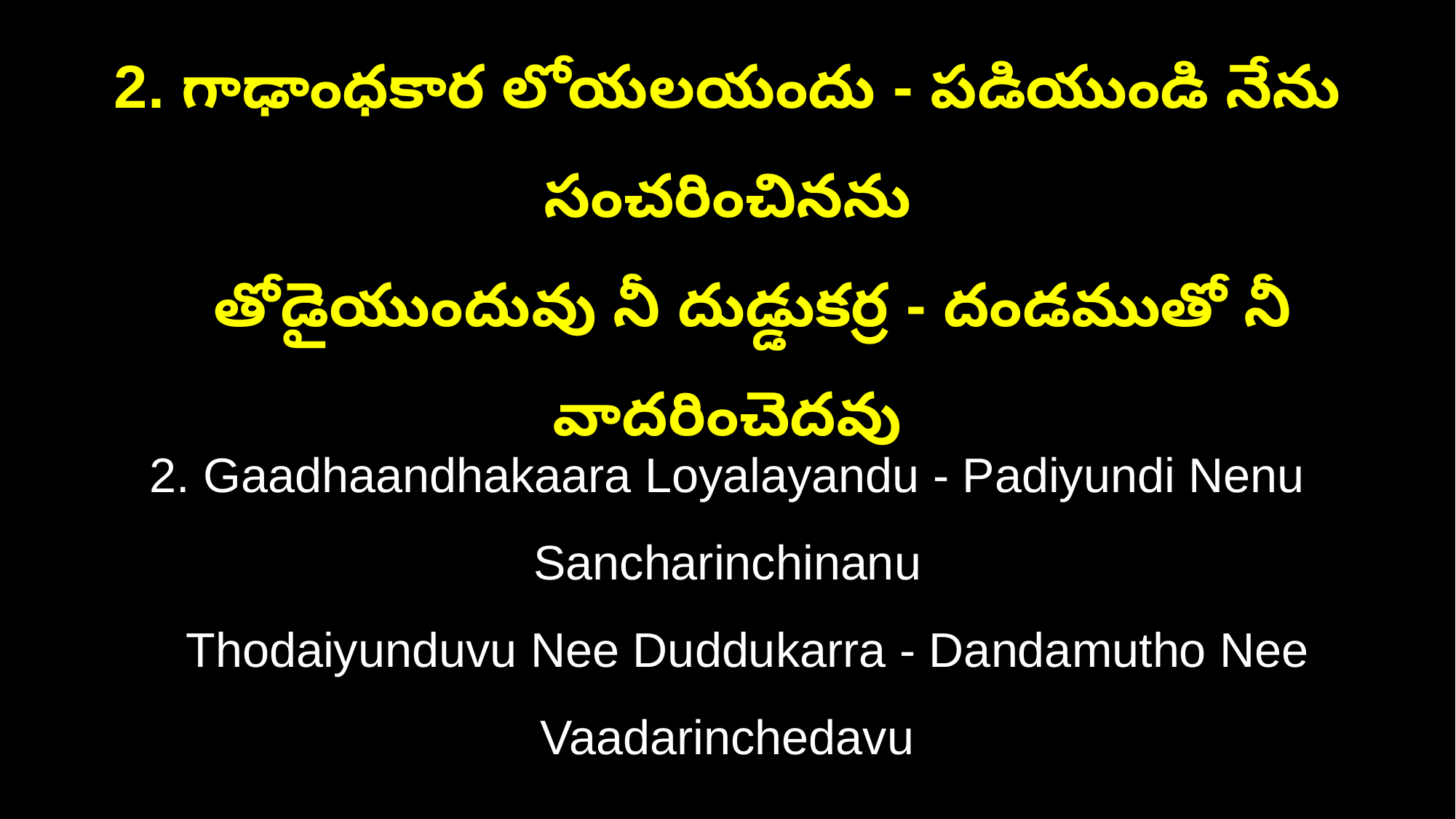

2. గాఢాంధకార లోయలయందు - పడియుండి నేను సంచరించినను
   తోడైయుందువు నీ దుడ్డుకర్ర - దండముతో నీ వాదరించెదవు
2. Gaadhaandhakaara Loyalayandu - Padiyundi Nenu Sancharinchinanu
   Thodaiyunduvu Nee Duddukarra - Dandamutho Nee Vaadarinchedavu